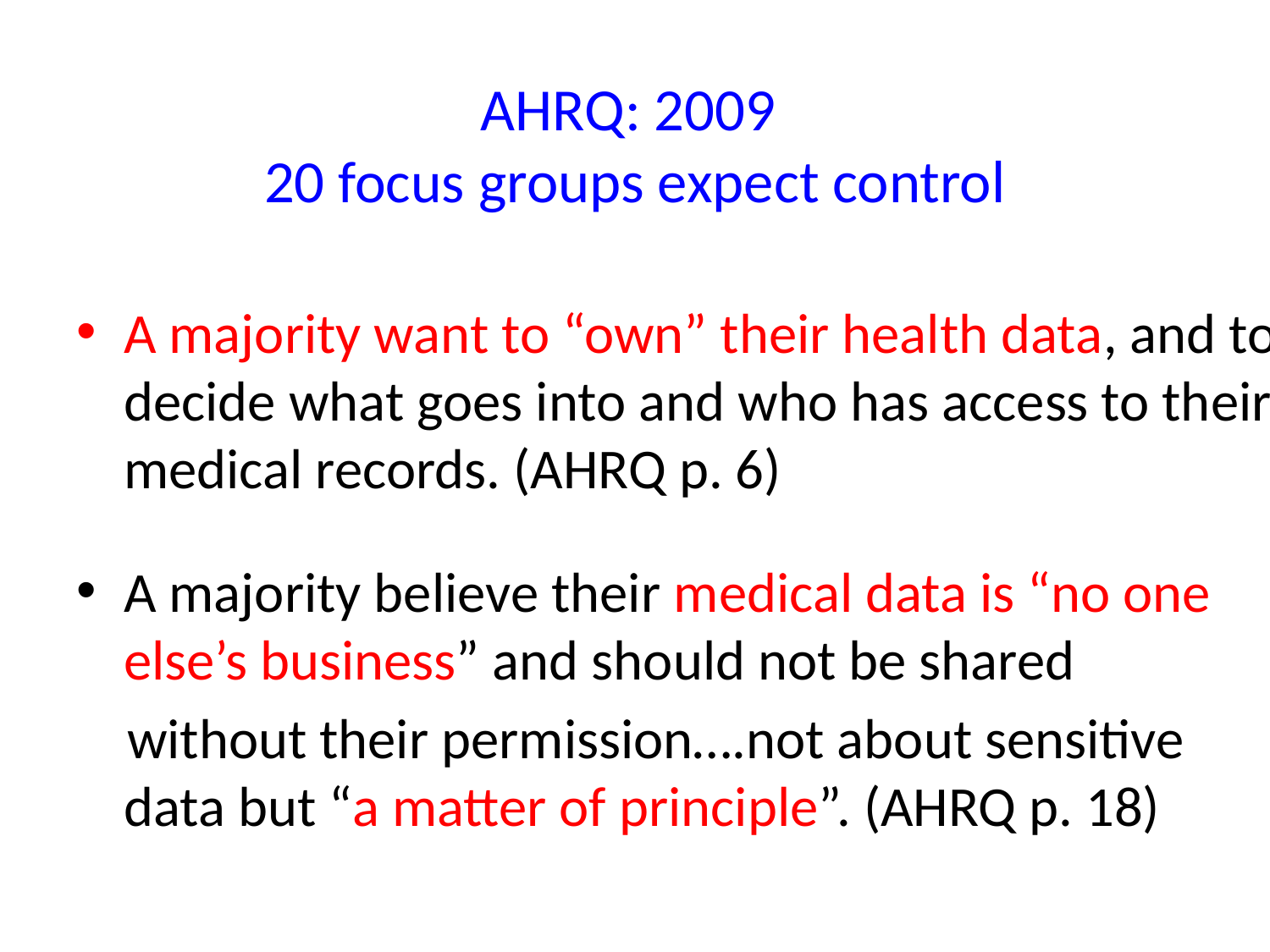

# AHRQ: 2009 20 focus groups expect control

A majority want to “own” their health data, and to decide what goes into and who has access to their medical records. (AHRQ p. 6)

A majority believe their medical data is “no one else’s business” and should not be shared
    without their permission….not about sensitive data but “a matter of principle”. (AHRQ p. 18)